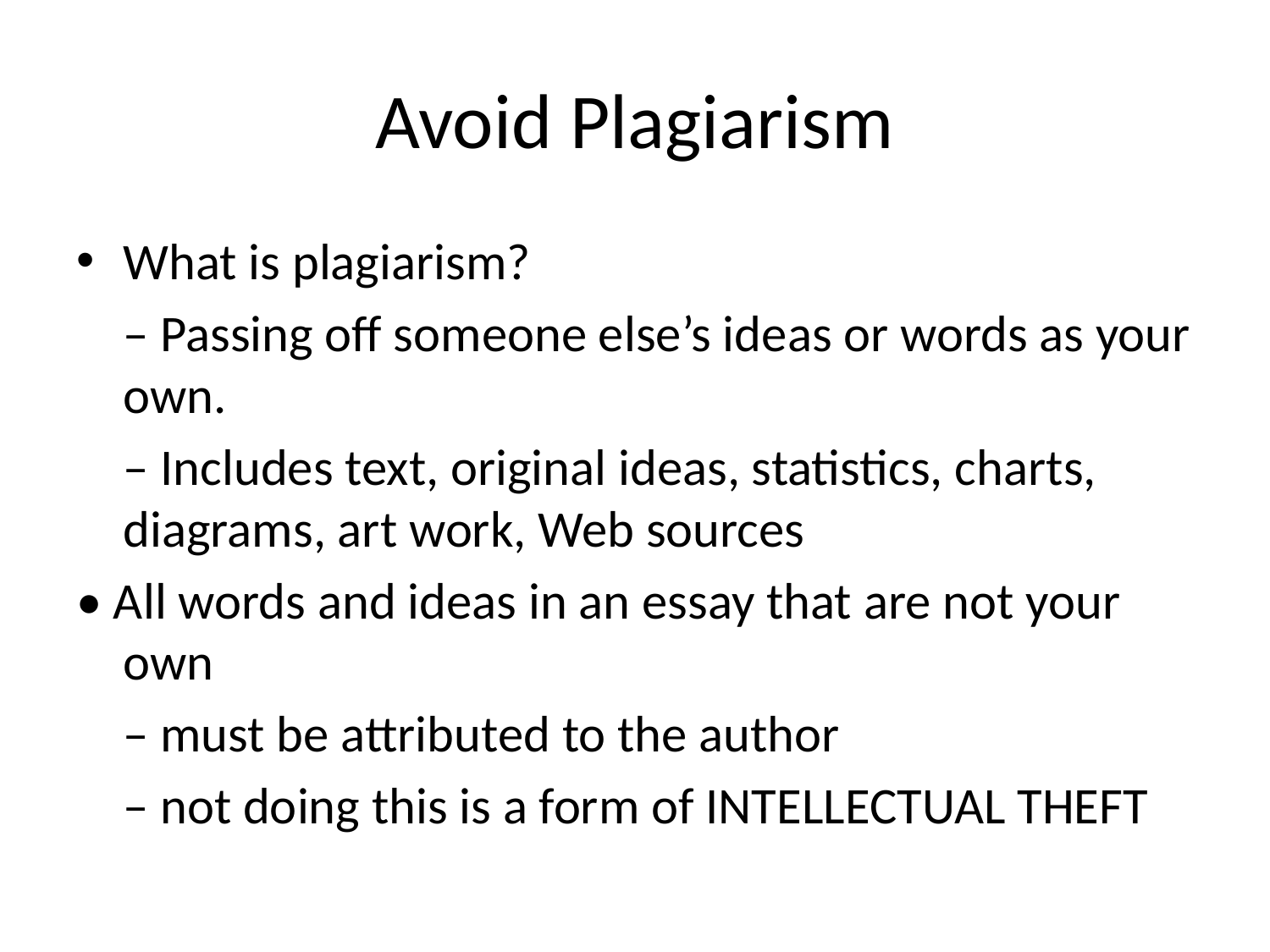

# Avoid Plagiarism
What is plagiarism?
	– Passing off someone else’s ideas or words as your own.
	– Includes text, original ideas, statistics, charts, diagrams, art work, Web sources
• All words and ideas in an essay that are not your own
	– must be attributed to the author
	– not doing this is a form of INTELLECTUAL THEFT